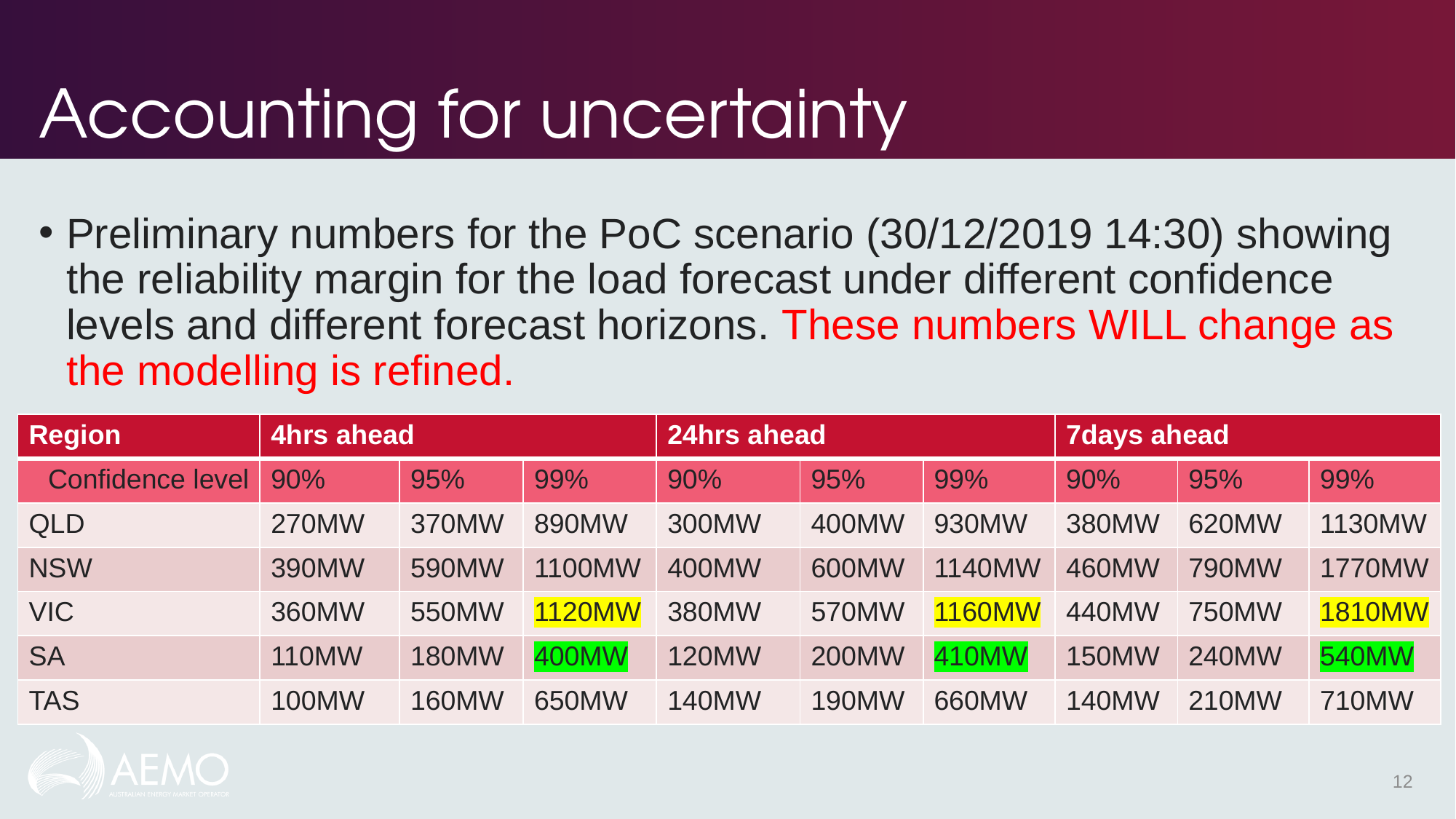

# Accounting for uncertainty
Preliminary numbers for the PoC scenario (30/12/2019 14:30) showing the reliability margin for the load forecast under different confidence levels and different forecast horizons. These numbers WILL change as the modelling is refined.

| Region | 4hrs ahead |  |  | 24hrs ahead |  |  | 7days ahead |  |  |
| --- | --- | --- | --- | --- | --- | --- | --- | --- | --- |
| Confidence level | 90% | 95% | 99% | 90% | 95% | 99% | 90% | 95% | 99% |
| QLD | 270MW | 370MW | 890MW | 300MW | 400MW | 930MW | 380MW | 620MW | 1130MW |
| NSW | 390MW | 590MW | 1100MW | 400MW | 600MW | 1140MW | 460MW | 790MW | 1770MW |
| VIC | 360MW | 550MW | 1120MW | 380MW | 570MW | 1160MW | 440MW | 750MW | 1810MW |
| SA | 110MW | 180MW | 400MW | 120MW | 200MW | 410MW | 150MW | 240MW | 540MW |
| TAS | 100MW | 160MW | 650MW | 140MW | 190MW | 660MW | 140MW | 210MW | 710MW |
12